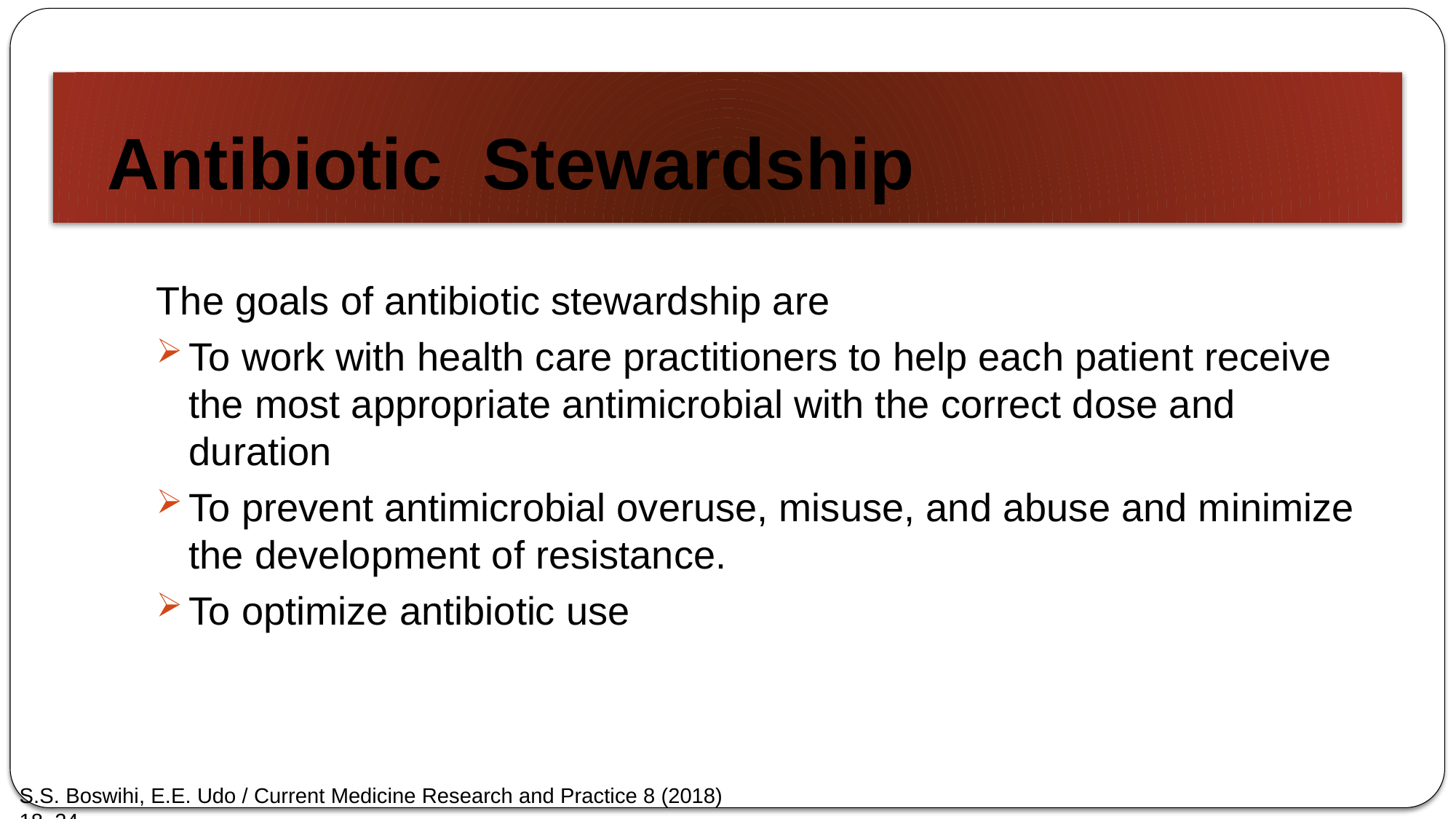

# Antibiotic  Stewardship
The goals of antibiotic stewardship are
To work with health care practitioners to help each patient receive the most appropriate antimicrobial with the correct dose and duration
To prevent antimicrobial overuse, misuse, and abuse and minimize the development of resistance.
To optimize antibiotic use
S.S. Boswihi, E.E. Udo / Current Medicine Research and Practice 8 (2018) 18–24